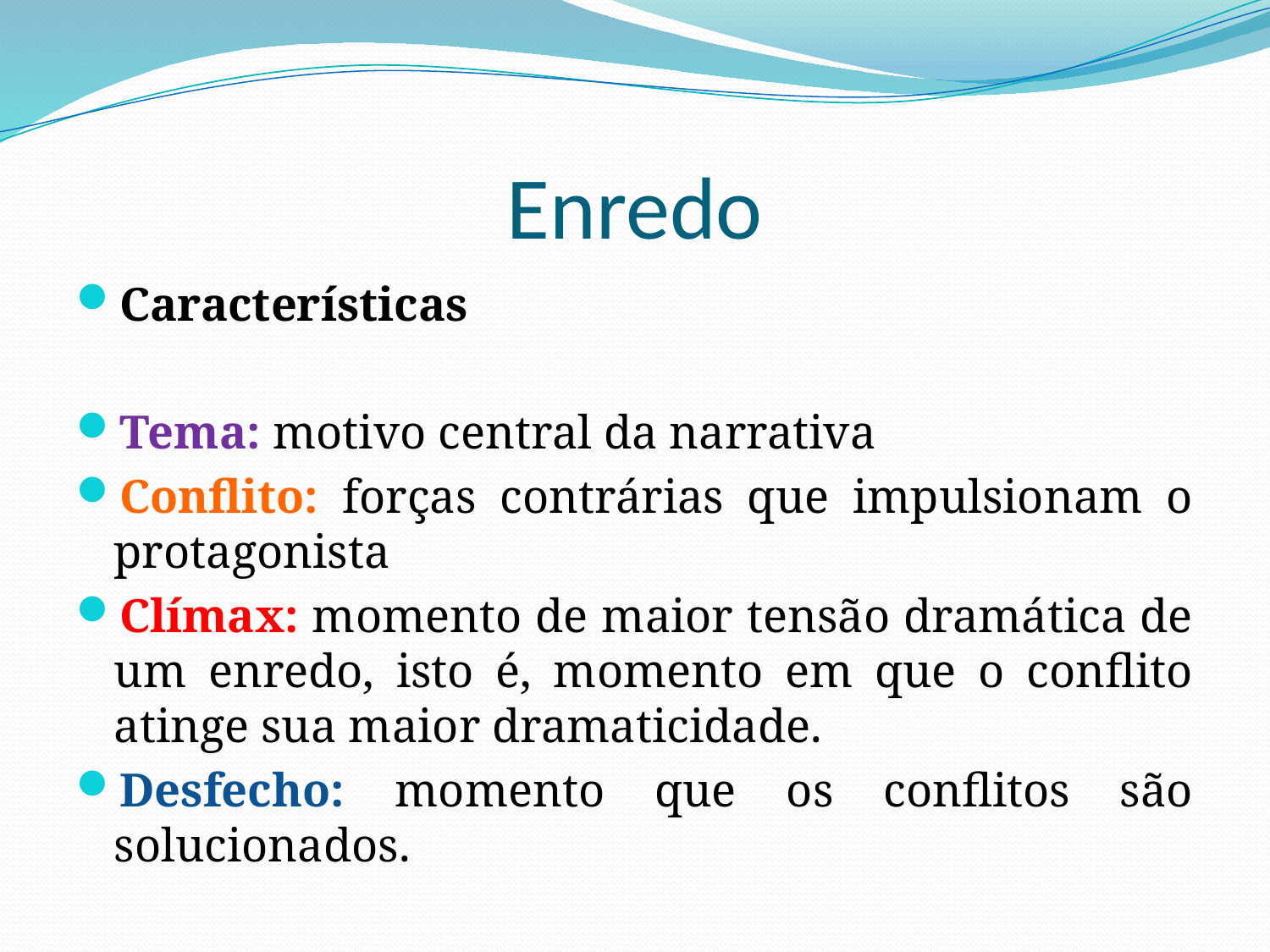

# Enredo
Características

Tema: motivo central da narrativa
Conflito: forças contrárias que impulsionam o protagonista
Clímax: momento de maior tensão dramática de um enredo, isto é, momento em que o conflito atinge sua maior dramaticidade.
Desfecho: momento que os conflitos são solucionados.